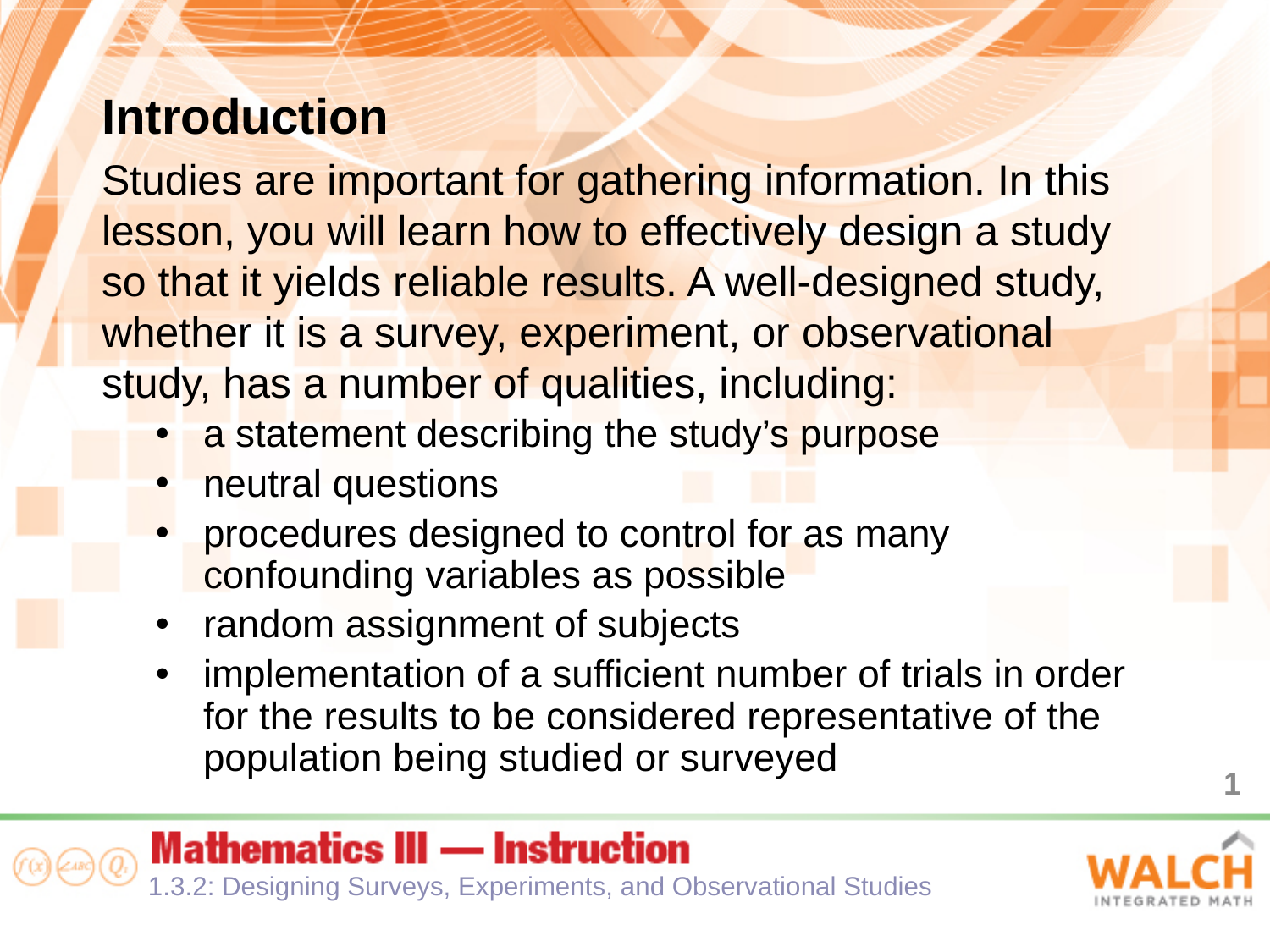

Introduction
Studies are important for gathering information. In this lesson, you will learn how to effectively design a study so that it yields reliable results. A well-designed study, whether it is a survey, experiment, or observational study, has a number of qualities, including:
a statement describing the study’s purpose
neutral questions
procedures designed to control for as many confounding variables as possible
random assignment of subjects
implementation of a sufficient number of trials in order for the results to be considered representative of the population being studied or surveyed
1
1.3.2: Designing Surveys, Experiments, and Observational Studies